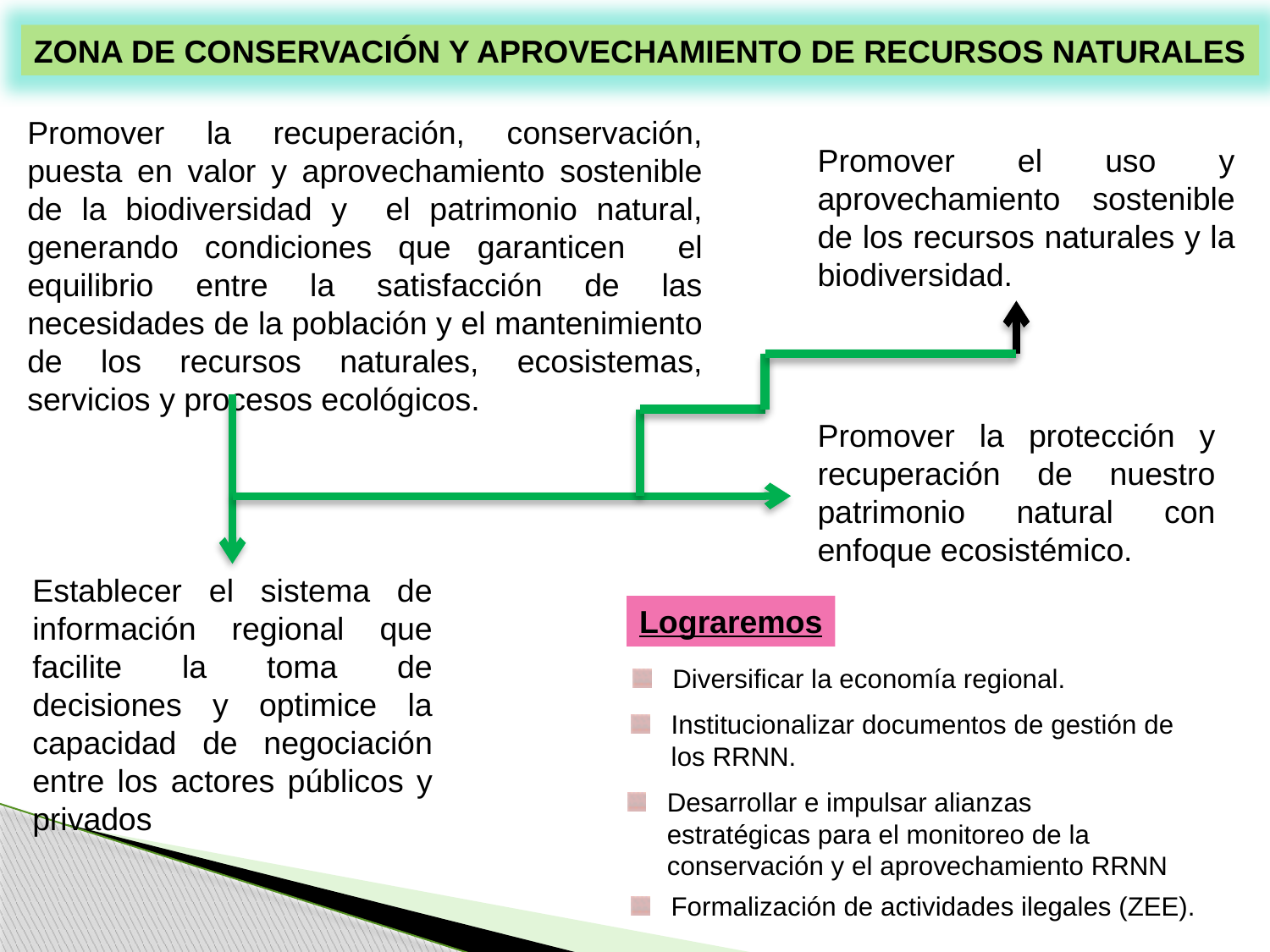

ZONA DE CONSERVACIÓN Y APROVECHAMIENTO DE RECURSOS NATURALES
Promover la recuperación, conservación, puesta en valor y aprovechamiento sostenible de la biodiversidad y  el patrimonio natural, generando condiciones que garanticen  el equilibrio entre la satisfacción de las necesidades de la población y el mantenimiento de los recursos naturales, ecosistemas, servicios y procesos ecológicos.
Promover el uso y aprovechamiento sostenible de los recursos naturales y la biodiversidad.

Promover la protección y recuperación de nuestro patrimonio natural con enfoque ecosistémico.
Establecer el sistema de información regional que facilite la toma de decisiones y optimice la capacidad de negociación entre los actores públicos y privados
Lograremos
Diversificar la economía regional.
Institucionalizar documentos de gestión de los RRNN.
Desarrollar e impulsar alianzas estratégicas para el monitoreo de la conservación y el aprovechamiento RRNN
Formalización de actividades ilegales (ZEE).